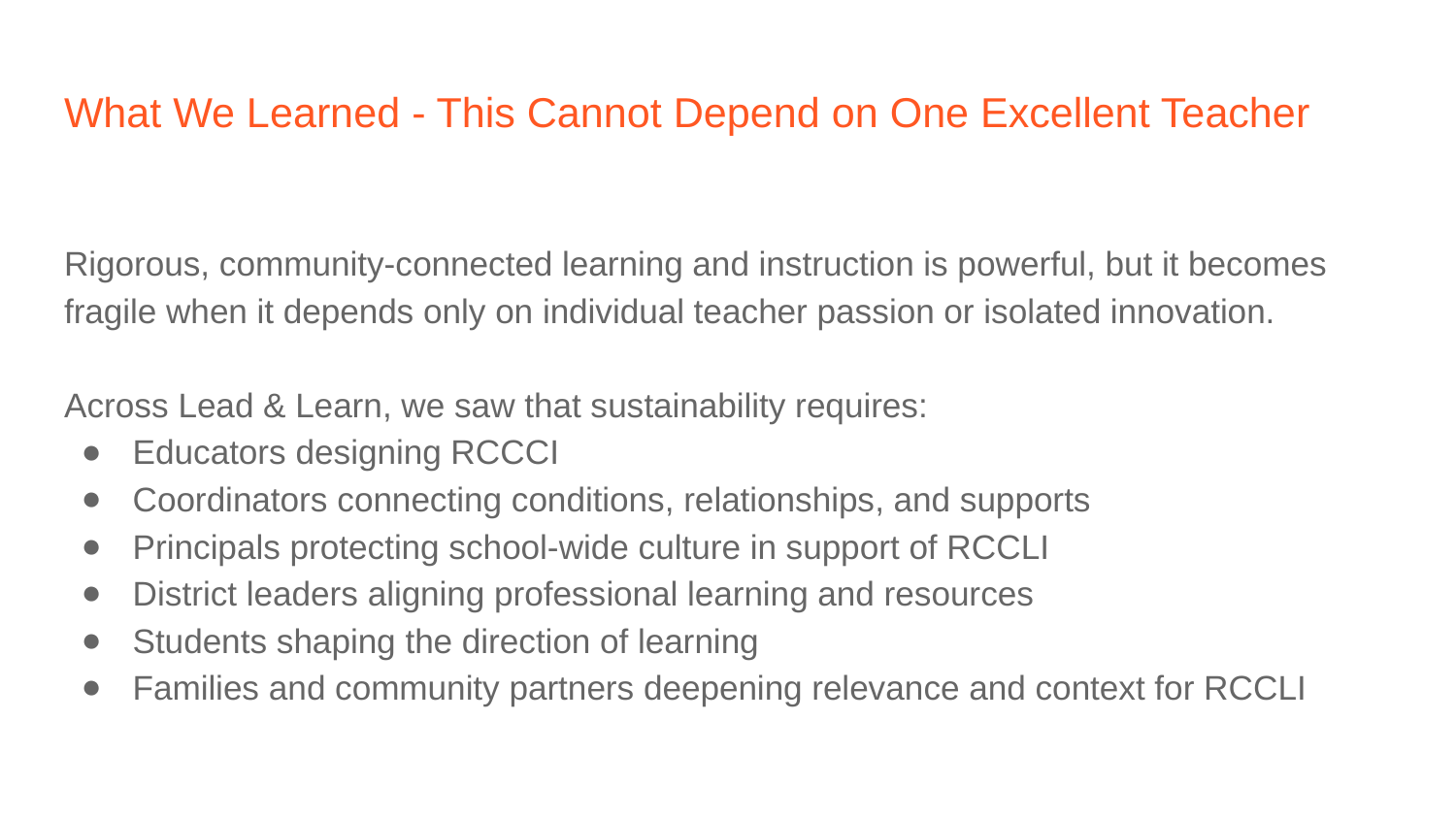

# What We Learned - This Cannot Depend on One Excellent Teacher
Rigorous, community-connected learning and instruction is powerful, but it becomes fragile when it depends only on individual teacher passion or isolated innovation.

Across Lead & Learn, we saw that sustainability requires:
Educators designing RCCCI
Coordinators connecting conditions, relationships, and supports
Principals protecting school-wide culture in support of RCCLI
District leaders aligning professional learning and resources
Students shaping the direction of learning
Families and community partners deepening relevance and context for RCCLI